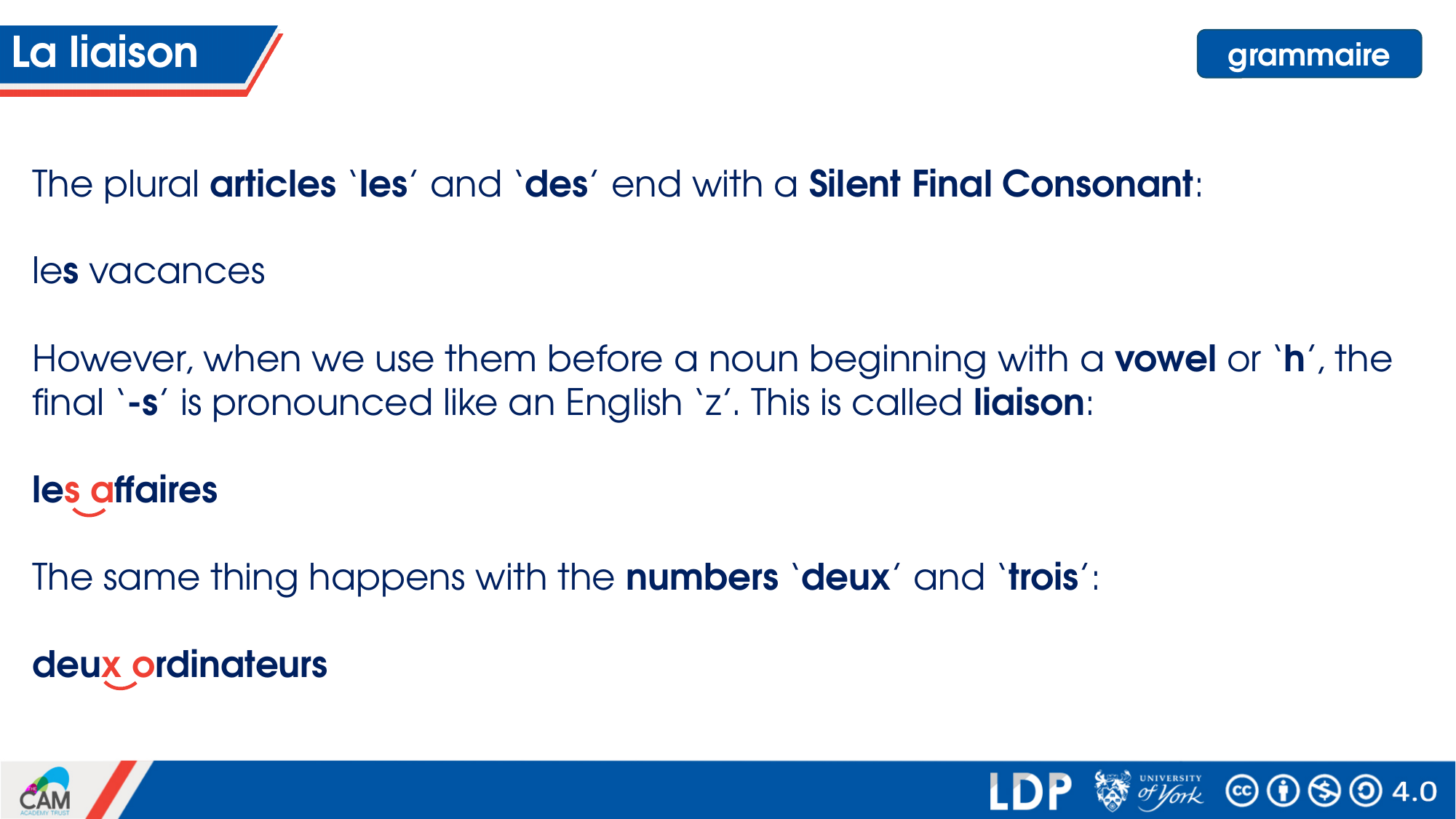

# La liaison
grammaire
The plural articles ‘les’ and ‘des’ end with a Silent Final Consonant:

les vacances		des parents

However, when we use them before a noun beginning with a vowel or ‘h’, the final ‘-s’ is pronounced like an English ‘z’. This is called liaison:

les affaires			des hommes

The same thing happens with the numbers ‘deux’ and ‘trois’:

deux ordinateurs		trois idées